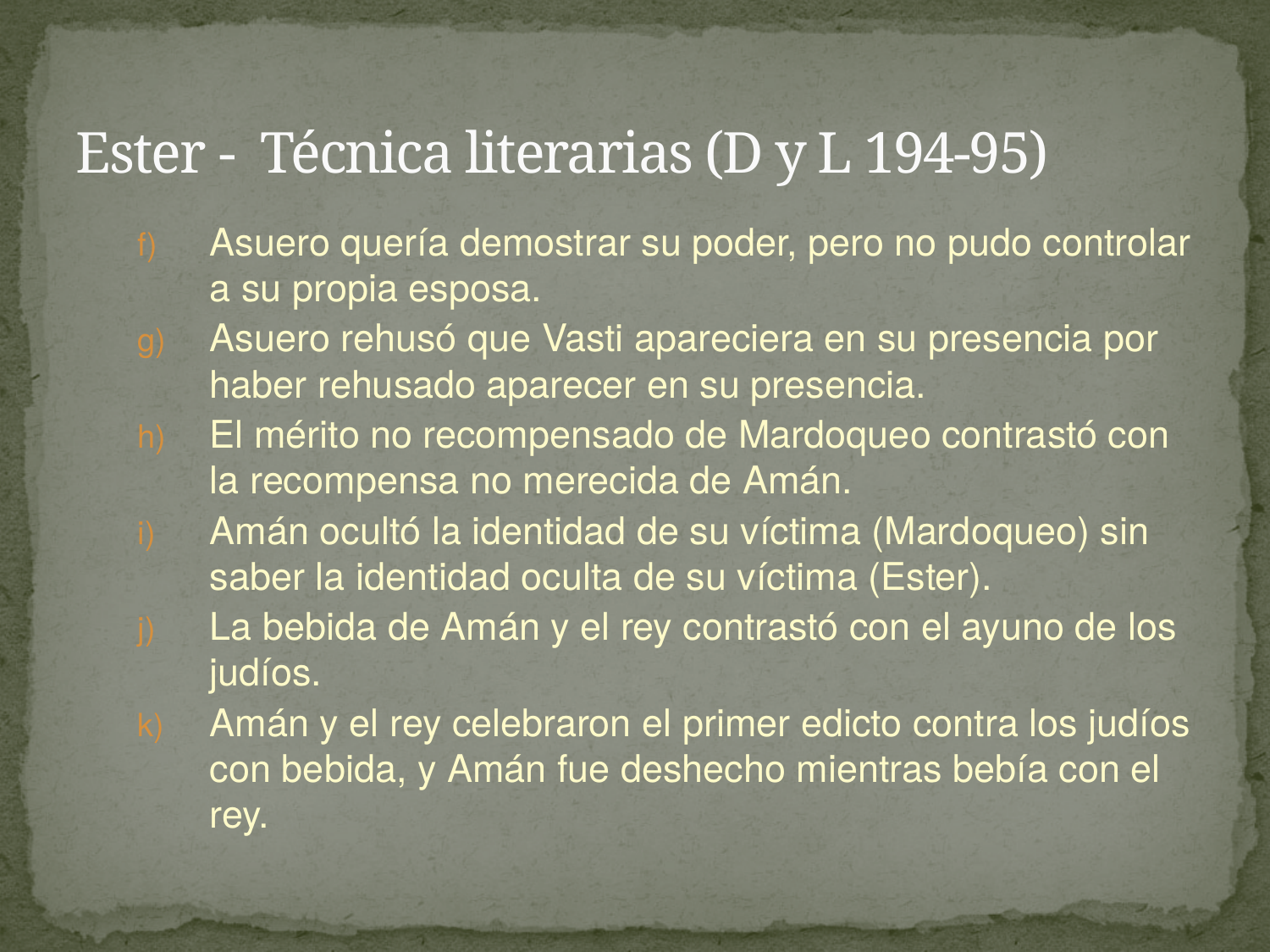

# Ester -  Técnica literarias (D y L 194-95)
Asuero quería demostrar su poder, pero no pudo controlar a su propia esposa.
Asuero rehusó que Vasti apareciera en su presencia por haber rehusado aparecer en su presencia.
El mérito no recompensado de Mardoqueo contrastó con la recompensa no merecida de Amán.
Amán ocultó la identidad de su víctima (Mardoqueo) sin saber la identidad oculta de su víctima (Ester).
La bebida de Amán y el rey contrastó con el ayuno de los judíos.
Amán y el rey celebraron el primer edicto contra los judíos con bebida, y Amán fue deshecho mientras bebía con el rey.